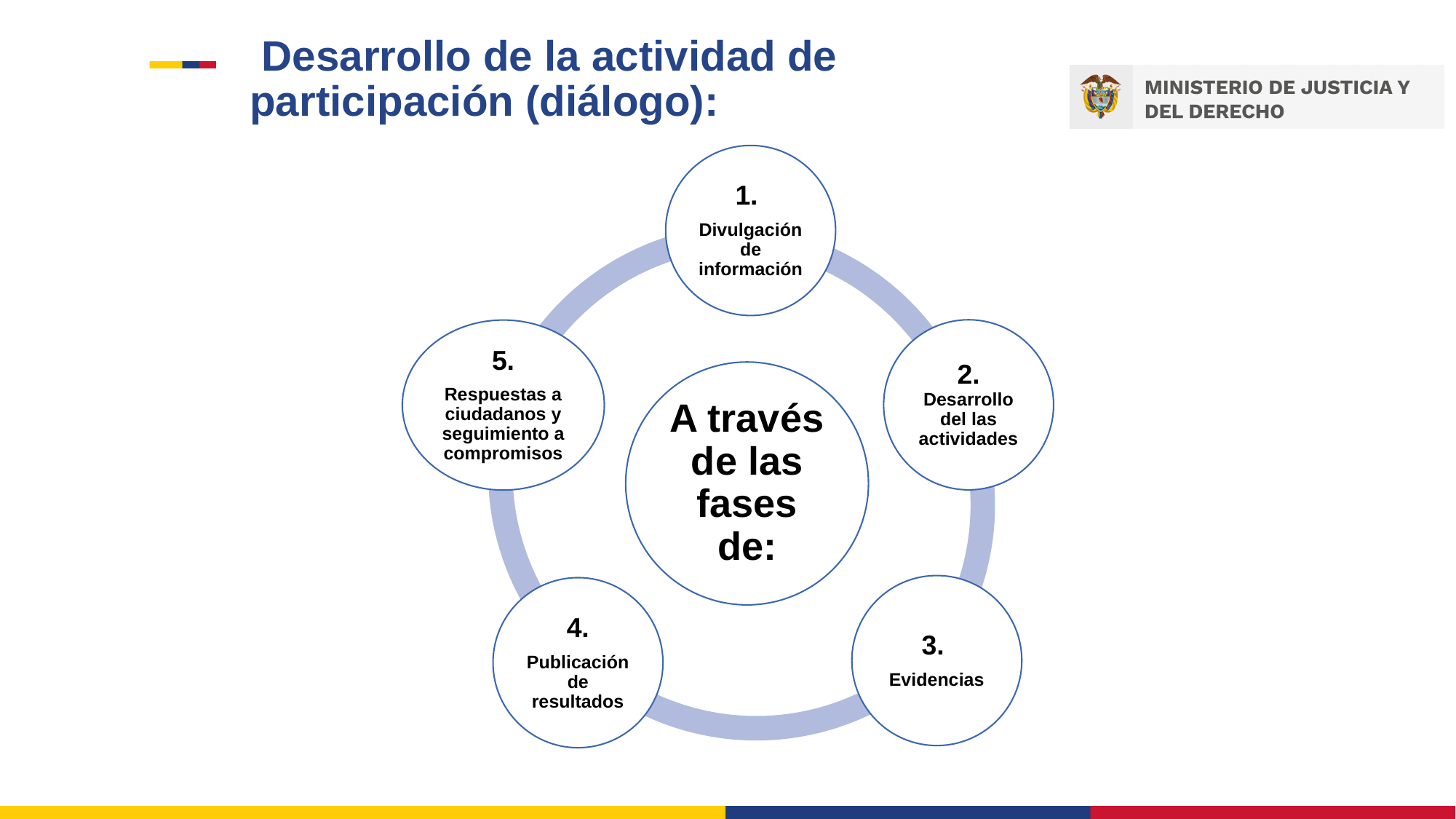

# Desarrollo de la actividad de participación (diálogo):
A través de las fases de:
1.
Divulgación de información
2. Desarrollo del las actividades
3.
Evidencias
4.
Publicación de resultados
5.
Respuestas a ciudadanos y seguimiento a compromisos